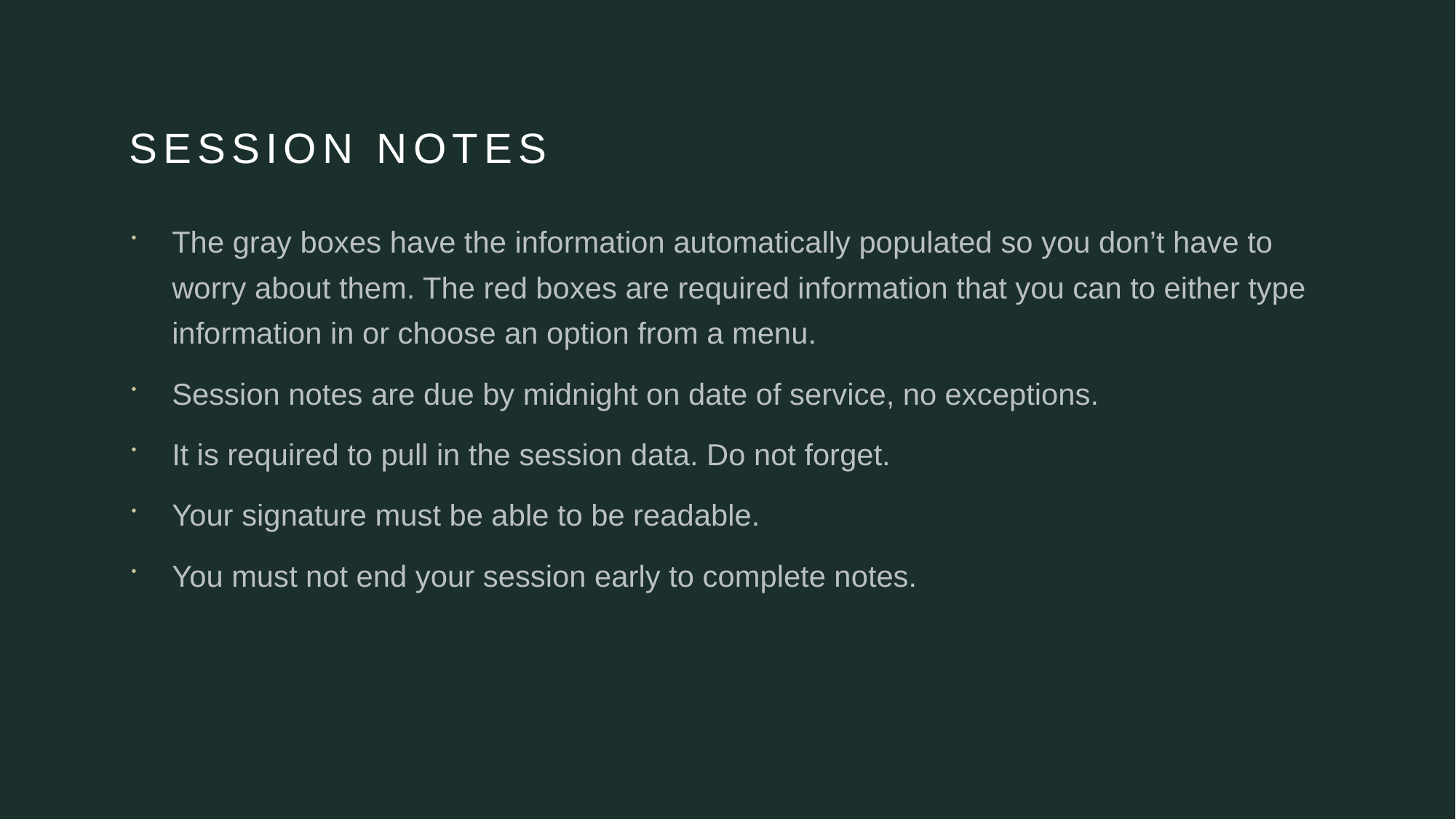

# Session Notes
The gray boxes have the information automatically populated so you don’t have to worry about them. The red boxes are required information that you can to either type information in or choose an option from a menu.
Session notes are due by midnight on date of service, no exceptions.
It is required to pull in the session data. Do not forget.
Your signature must be able to be readable.
You must not end your session early to complete notes.